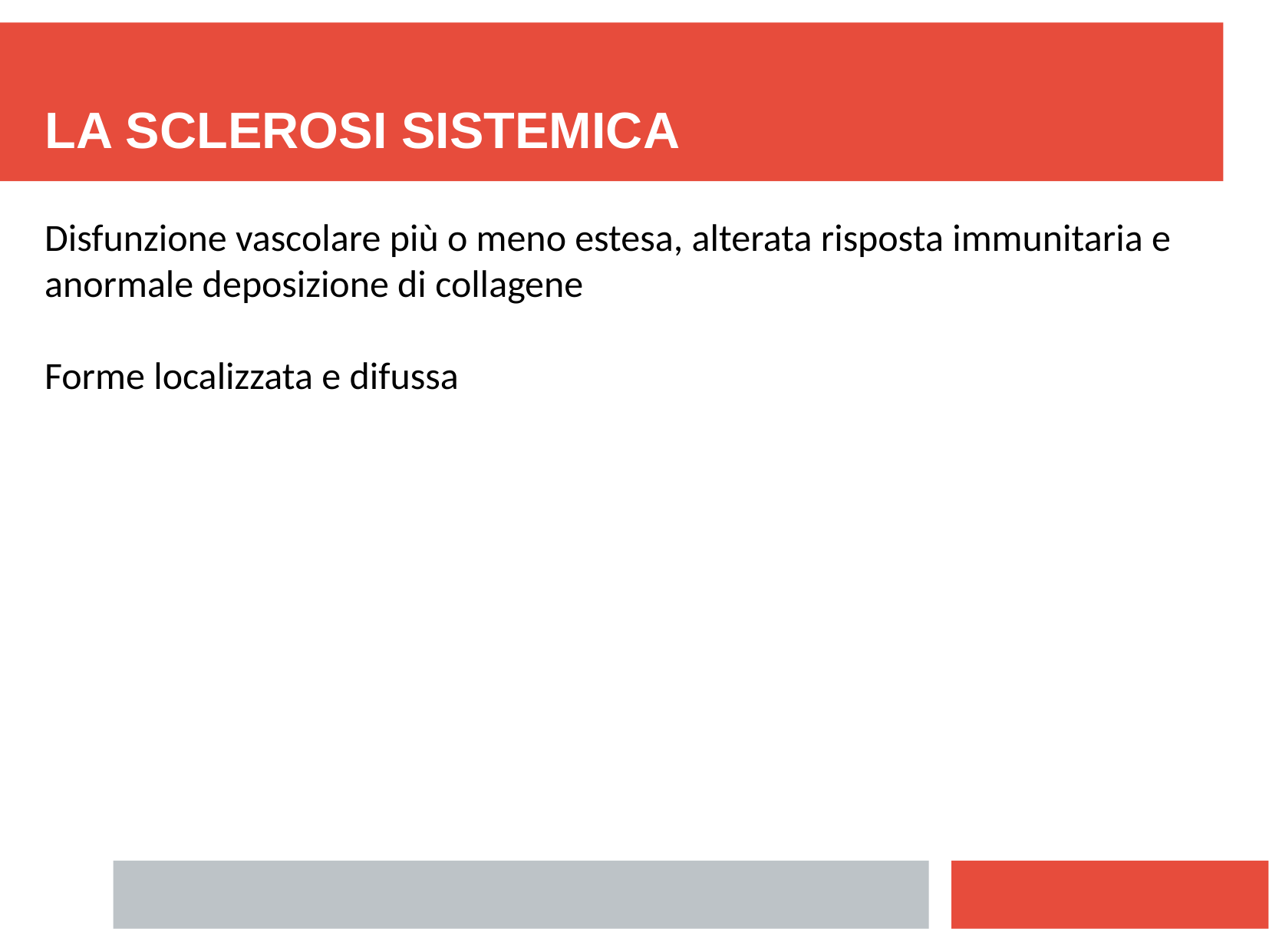

# LA SCLEROSI SISTEMICA
Disfunzione vascolare più o meno estesa, alterata risposta immunitaria e anormale deposizione di collagene

Forme localizzata e difussa